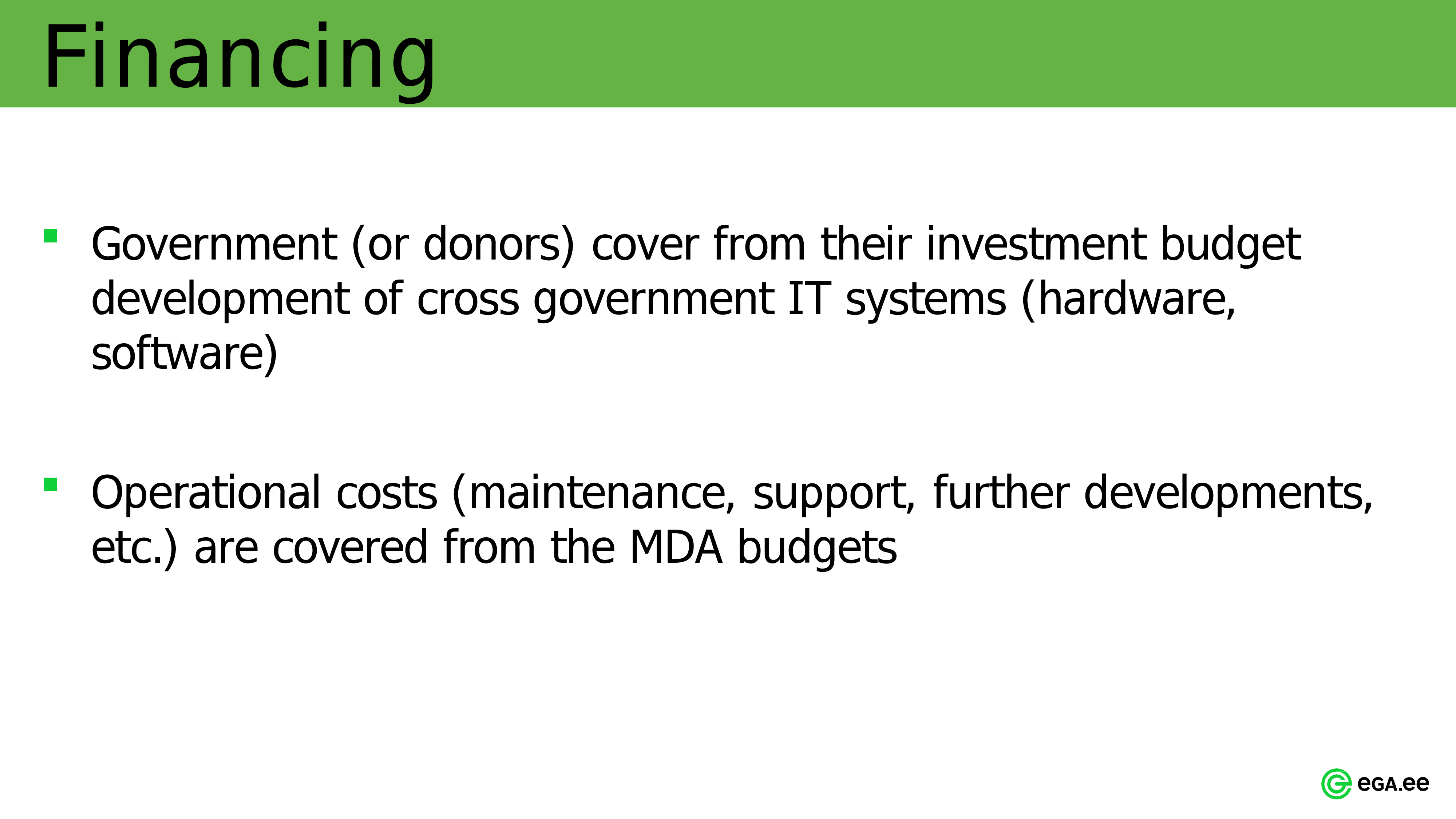

# Financing
Government (or donors) cover from their investment budget development of cross government IT systems (hardware, software)

Operational costs (maintenance, support, further developments, etc.) are covered from the MDA budgets